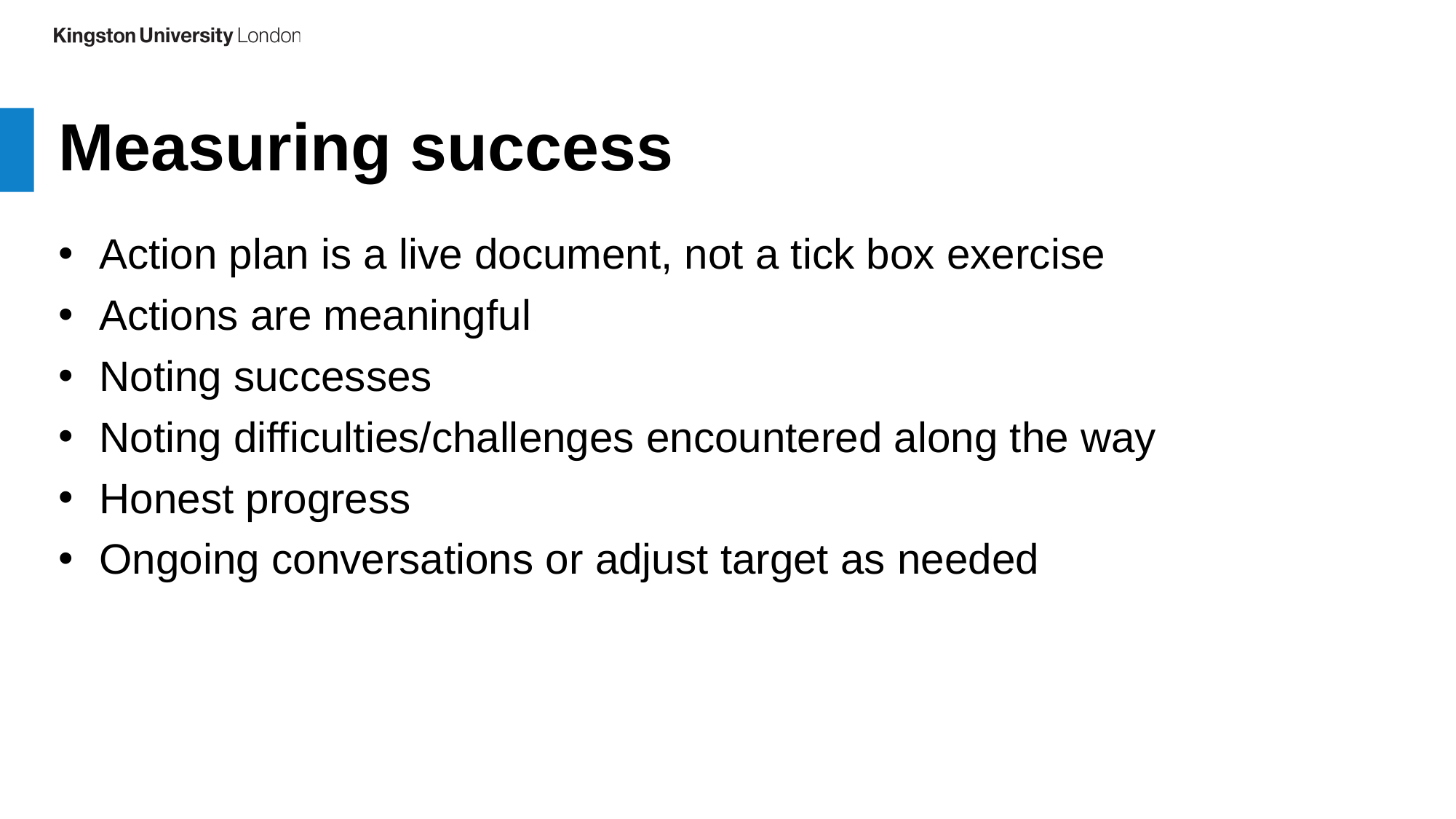

Measuring success
Action plan is a live document, not a tick box exercise
Actions are meaningful
Noting successes
Noting difficulties/challenges encountered along the way
Honest progress
Ongoing conversations or adjust target as needed